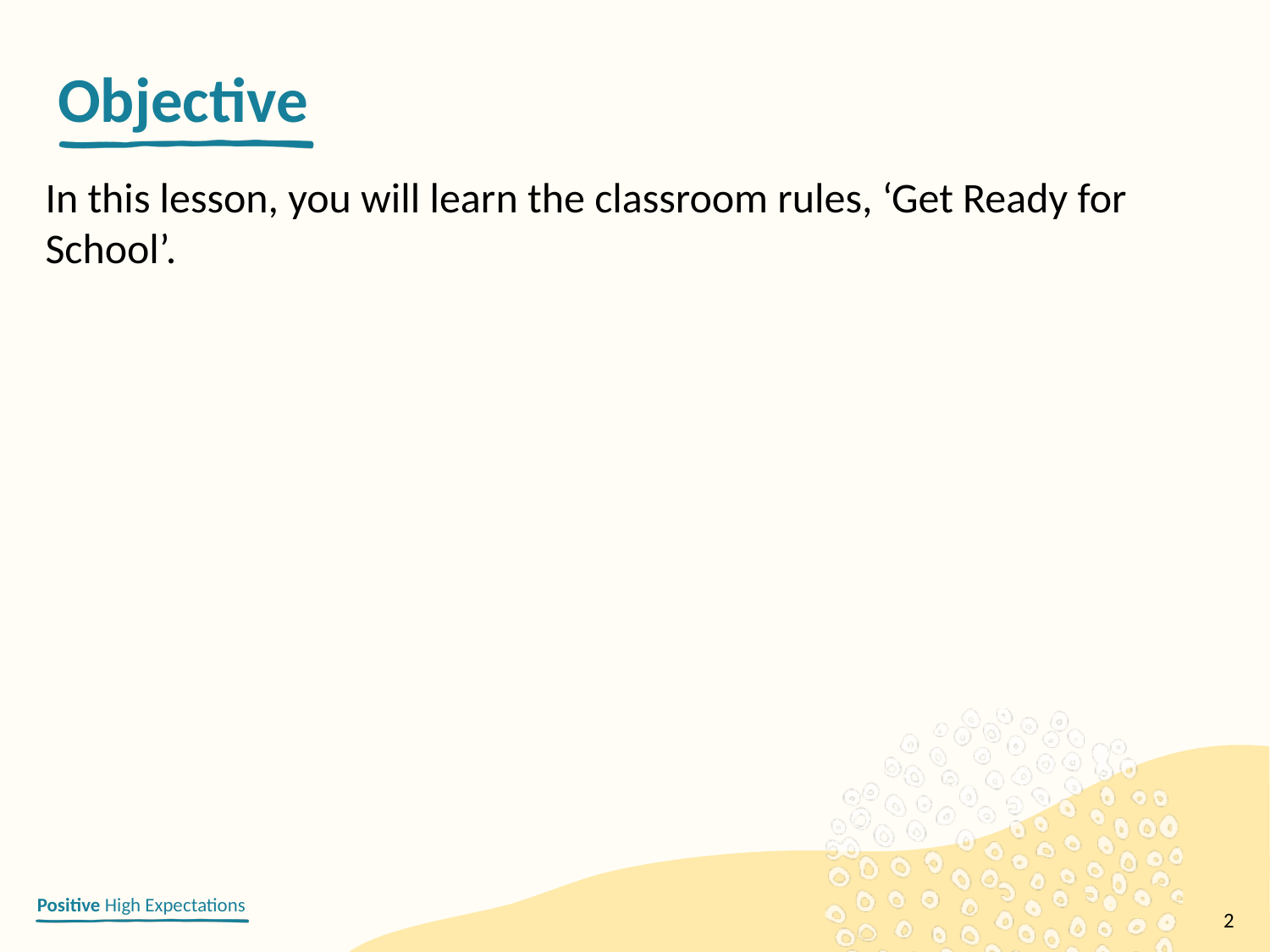

In this lesson, you will learn the classroom rules, ‘Get Ready for School’.